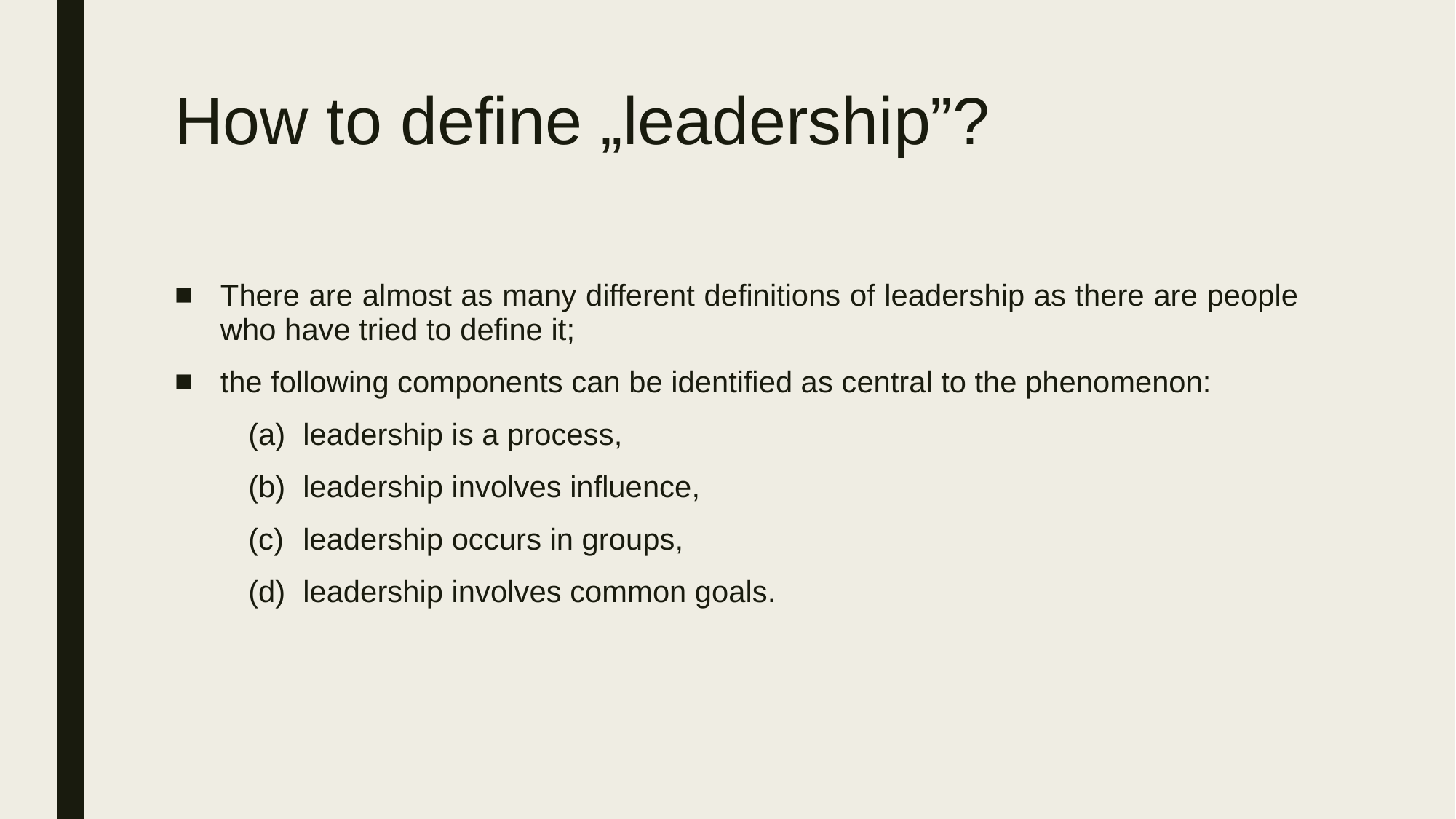

# How to define „leadership”?
There are almost as many different definitions of leadership as there are people who have tried to define it;
the following components can be identified as central to the phenomenon:
leadership is a process,
leadership involves influence,
leadership occurs in groups,
leadership involves common goals.